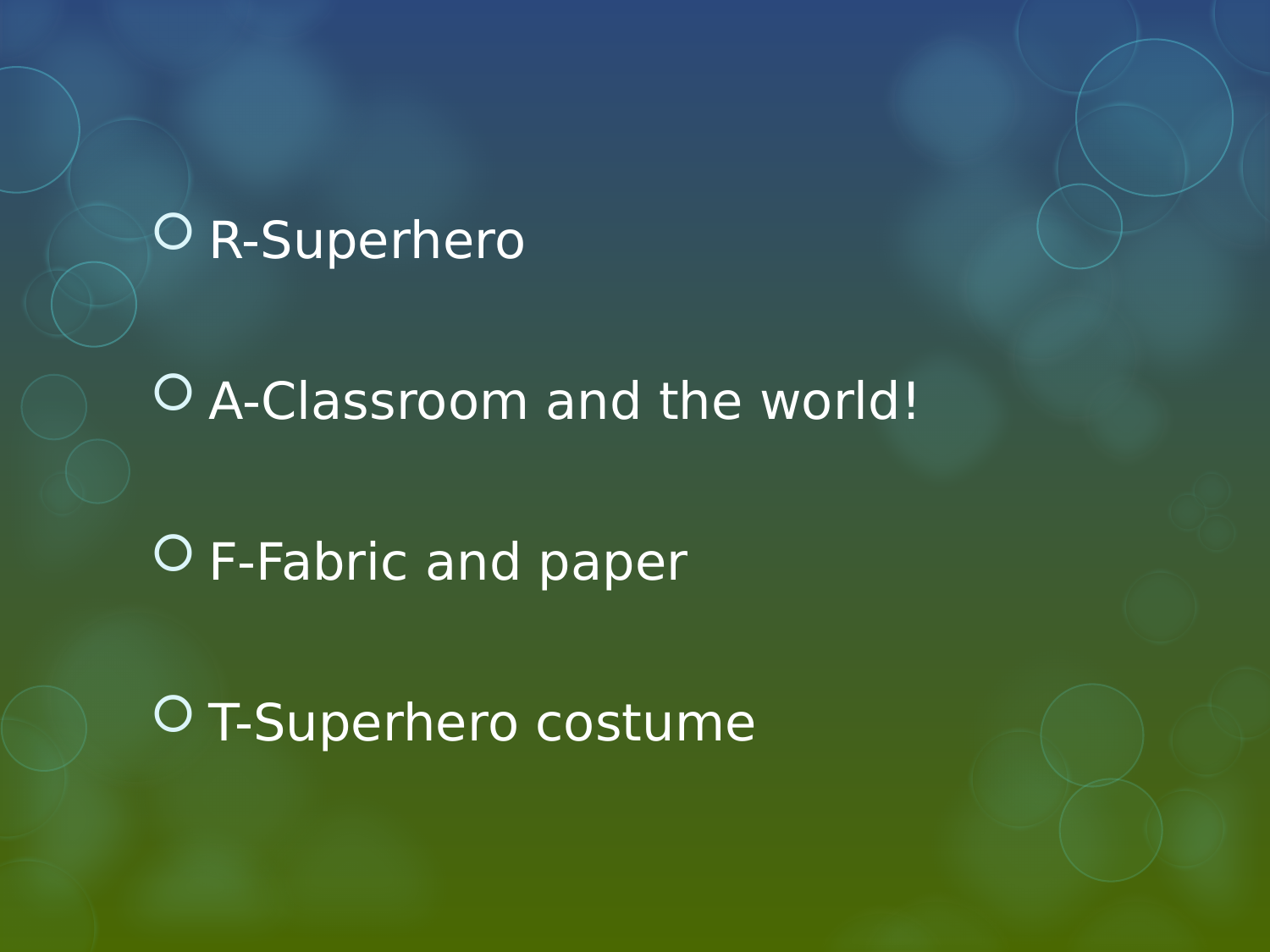

R-Superhero

 A-Classroom and the world!

 F-Fabric and paper

 T-Superhero costume